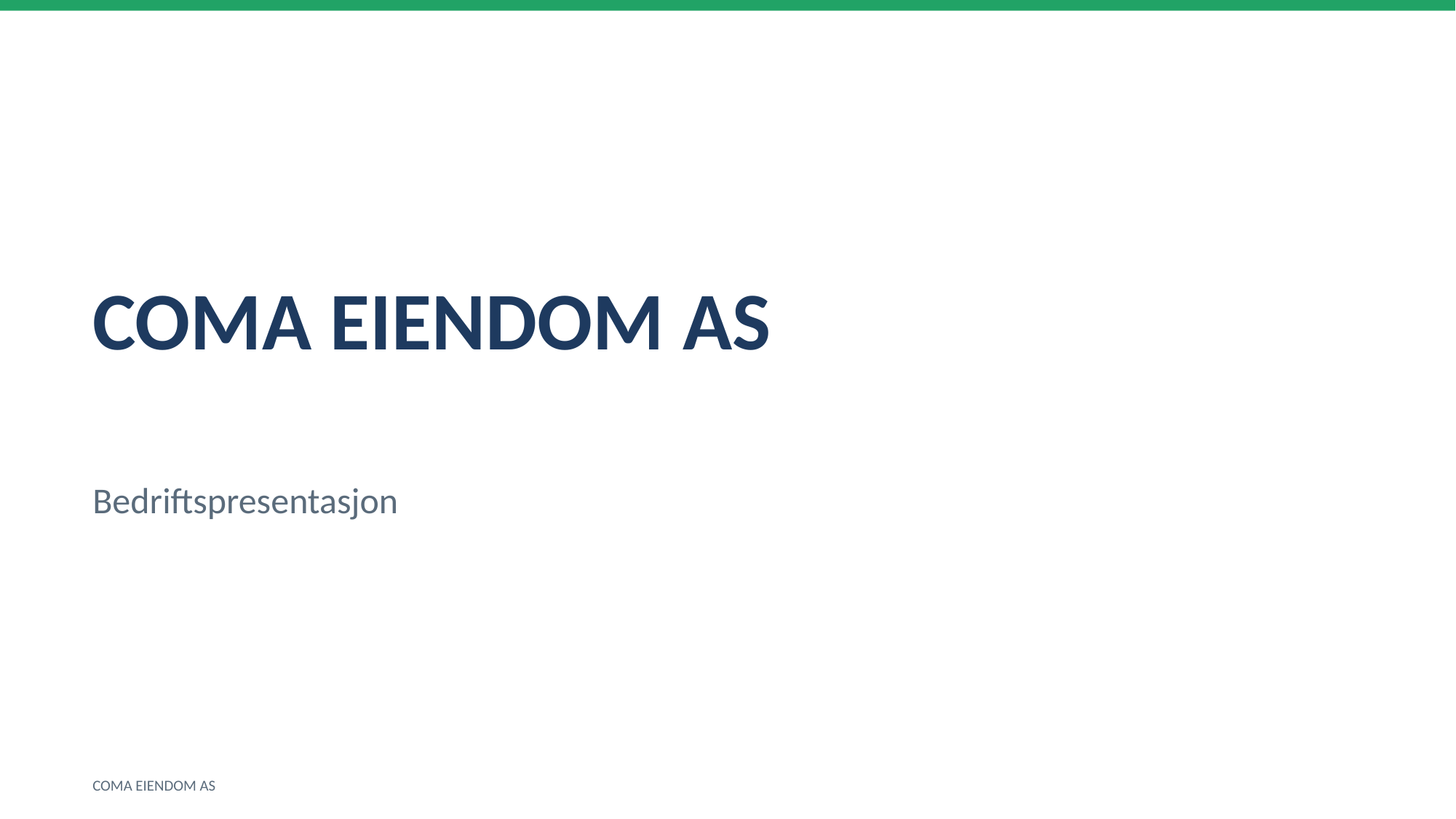

COMA EIENDOM AS
Bedriftspresentasjon
COMA EIENDOM AS